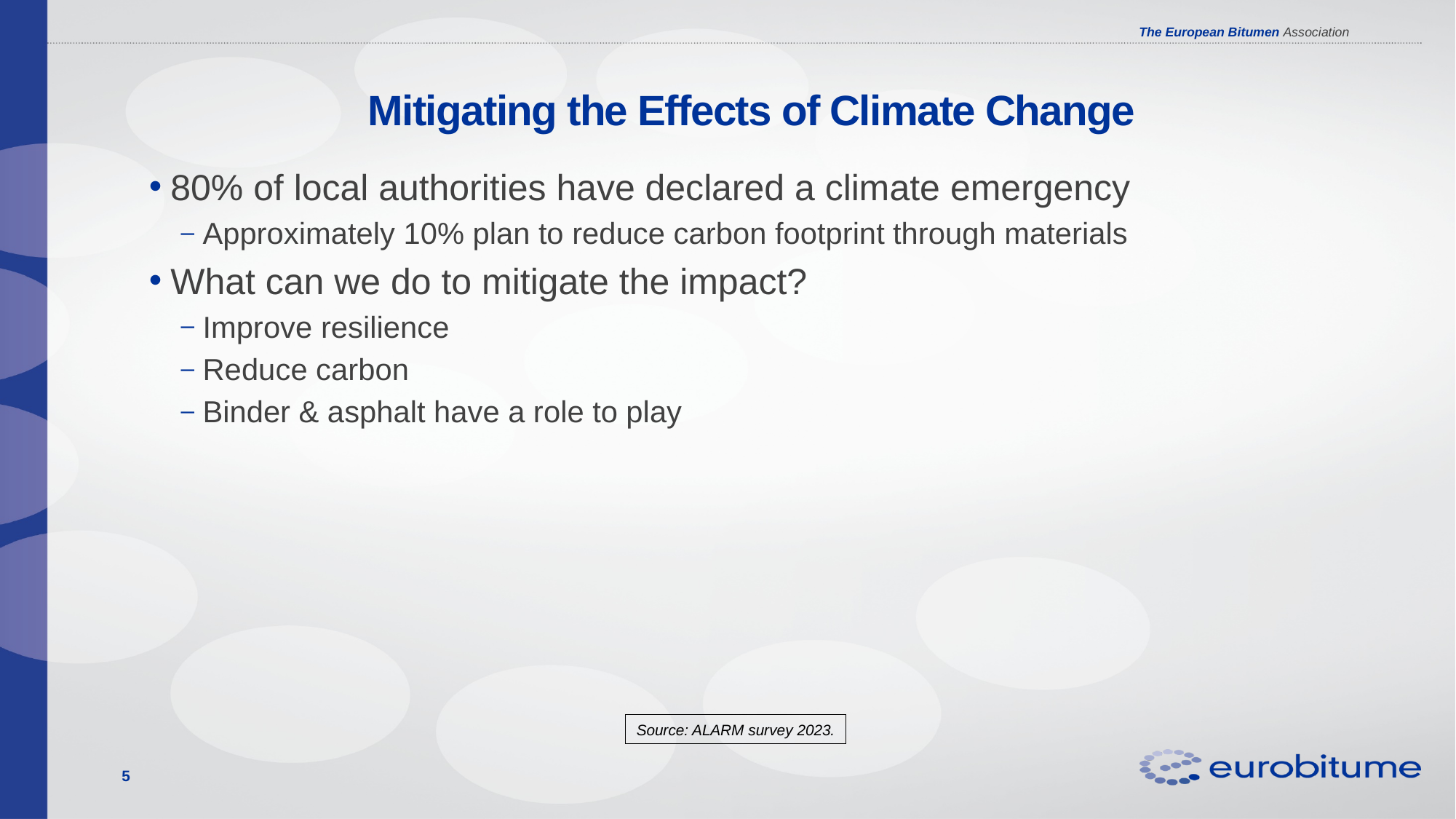

# Mitigating the Effects of Climate Change
80% of local authorities have declared a climate emergency
Approximately 10% plan to reduce carbon footprint through materials
What can we do to mitigate the impact?
Improve resilience
Reduce carbon
Binder & asphalt have a role to play
Source: ALARM survey 2023.